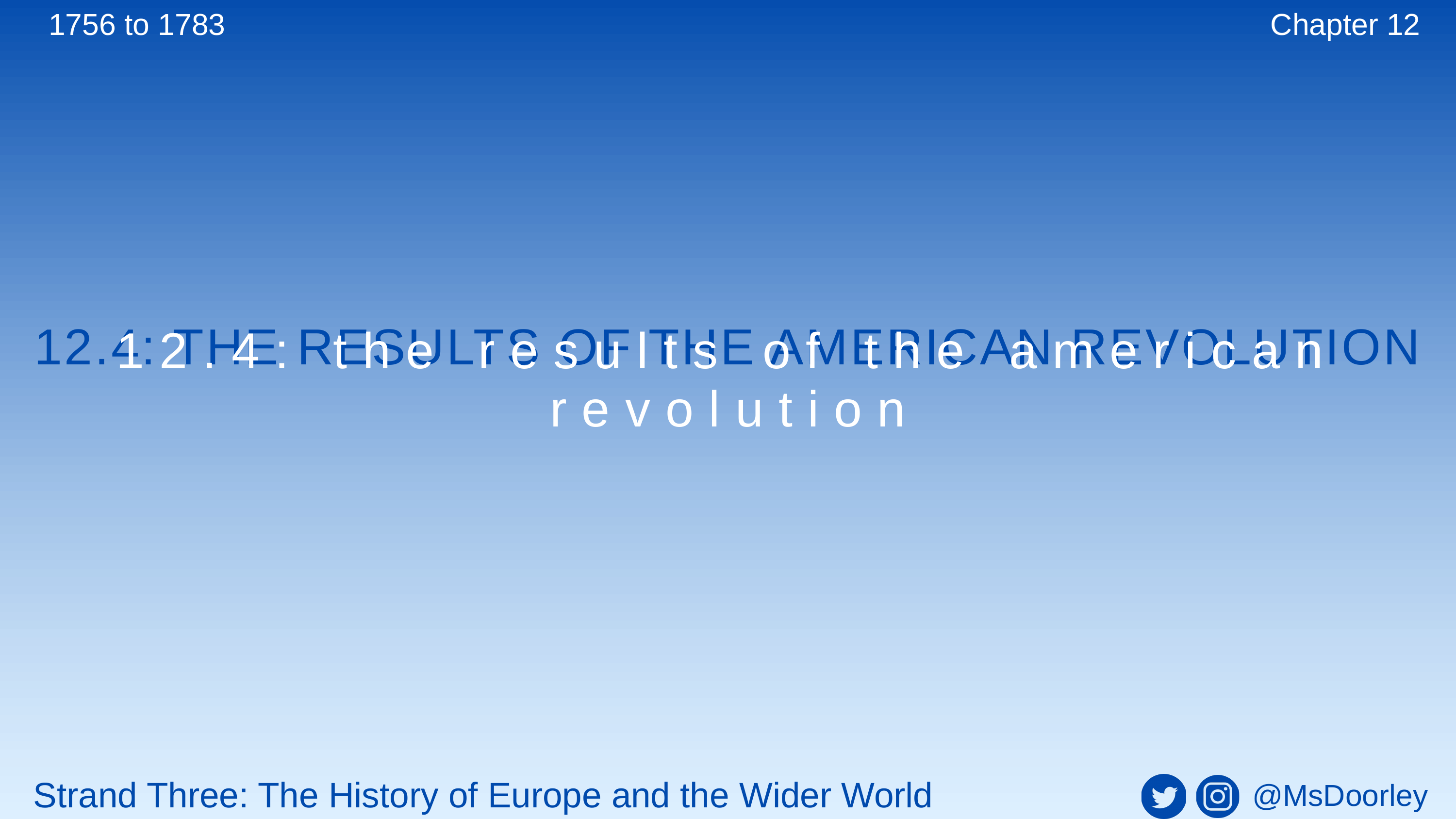

1756 to 1783
Chapter 12
12.4: THE RESULTS OF THE AMERICAN REVOLUTION
12.4: the results of the american revolution
Strand Three: The History of Europe and the Wider World

@MsDoorley